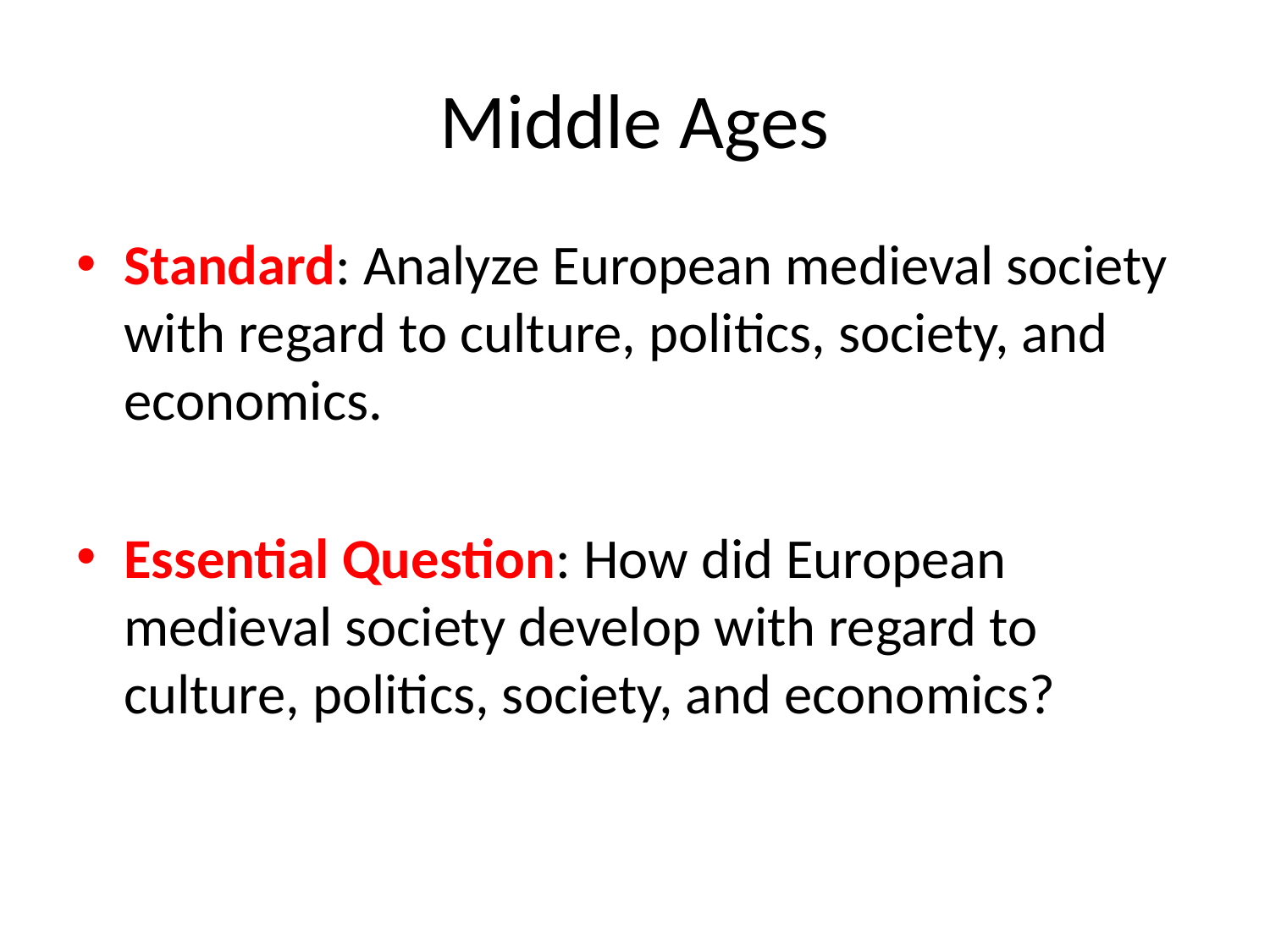

# Middle Ages
Standard: Analyze European medieval society with regard to culture, politics, society, and economics.

Essential Question: How did European medieval society develop with regard to culture, politics, society, and economics?